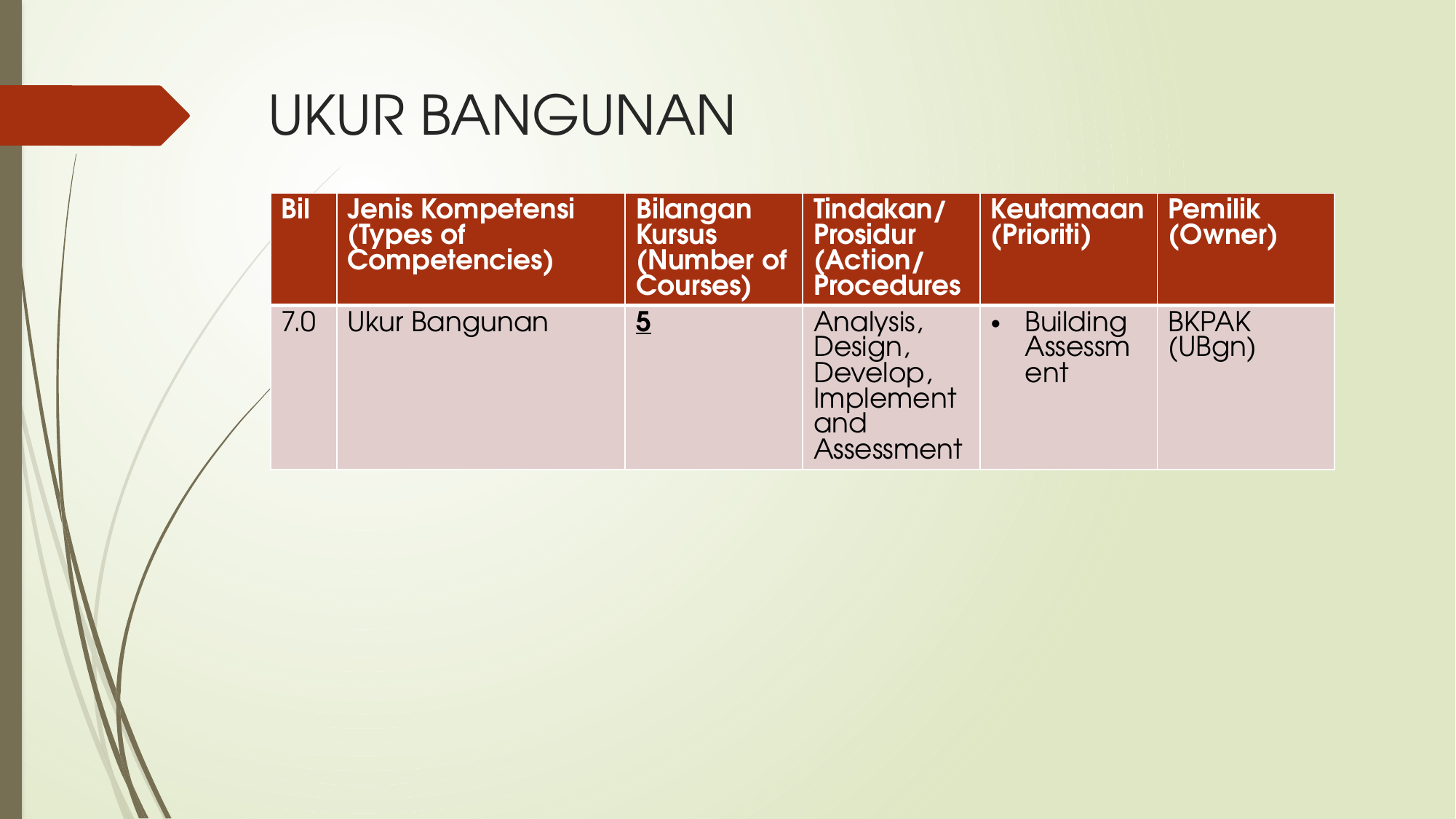

# UKUR BANGUNAN
| Bil | Jenis Kompetensi (Types of Competencies) | Bilangan Kursus (Number of Courses) | Tindakan/Prosidur (Action/Procedures | Keutamaan (Prioriti) | Pemilik (Owner) |
| --- | --- | --- | --- | --- | --- |
| 7.0 | Ukur Bangunan | 5 | Analysis, Design, Develop, Implement and Assessment | Building Assessment | BKPAK (UBgn) |